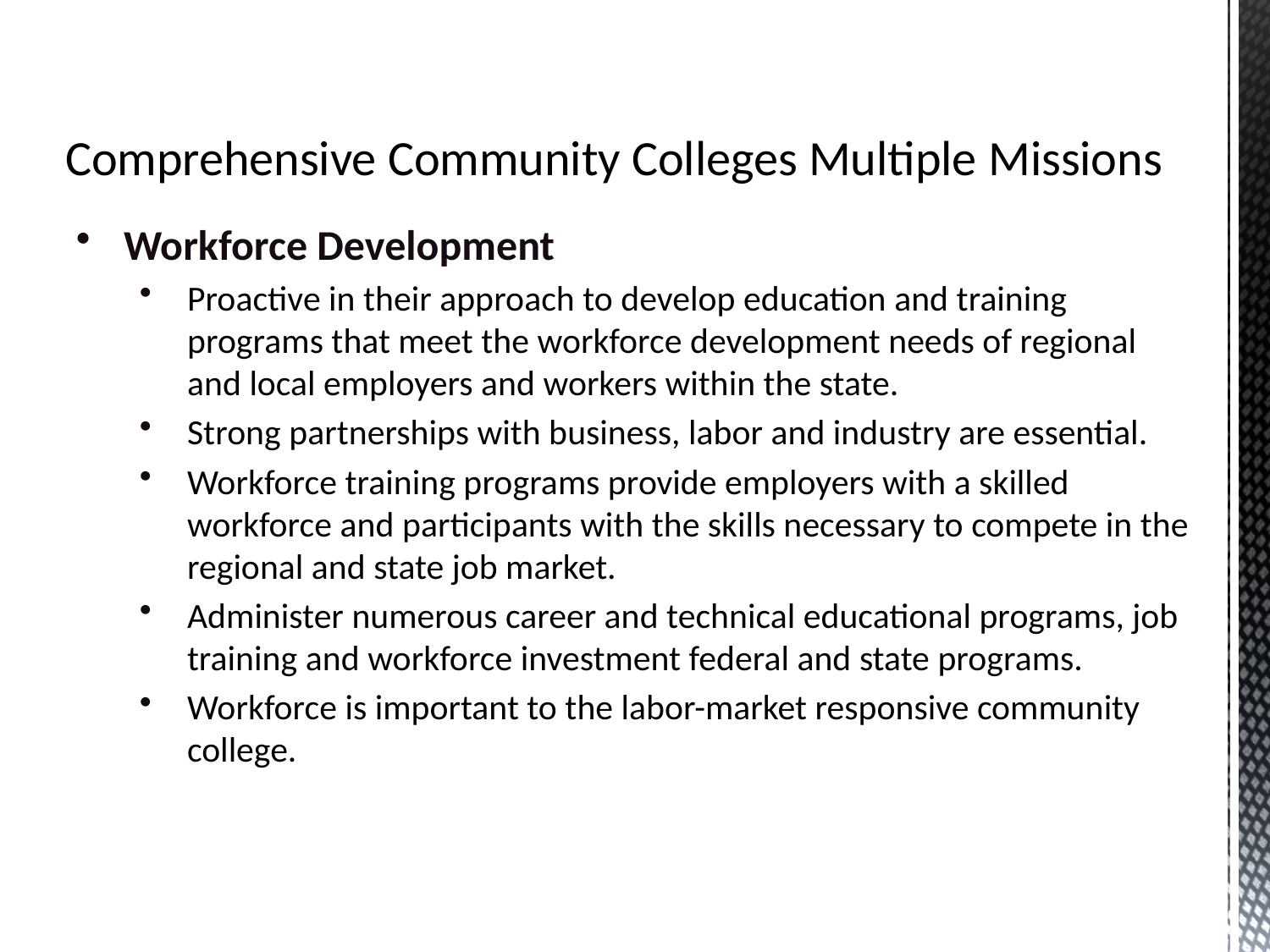

Comprehensive Community Colleges Multiple Missions
Workforce Development
Proactive in their approach to develop education and training programs that meet the workforce development needs of regional and local employers and workers within the state.
Strong partnerships with business, labor and industry are essential.
Workforce training programs provide employers with a skilled workforce and participants with the skills necessary to compete in the regional and state job market.
Administer numerous career and technical educational programs, job training and workforce investment federal and state programs.
Workforce is important to the labor-market responsive community college.